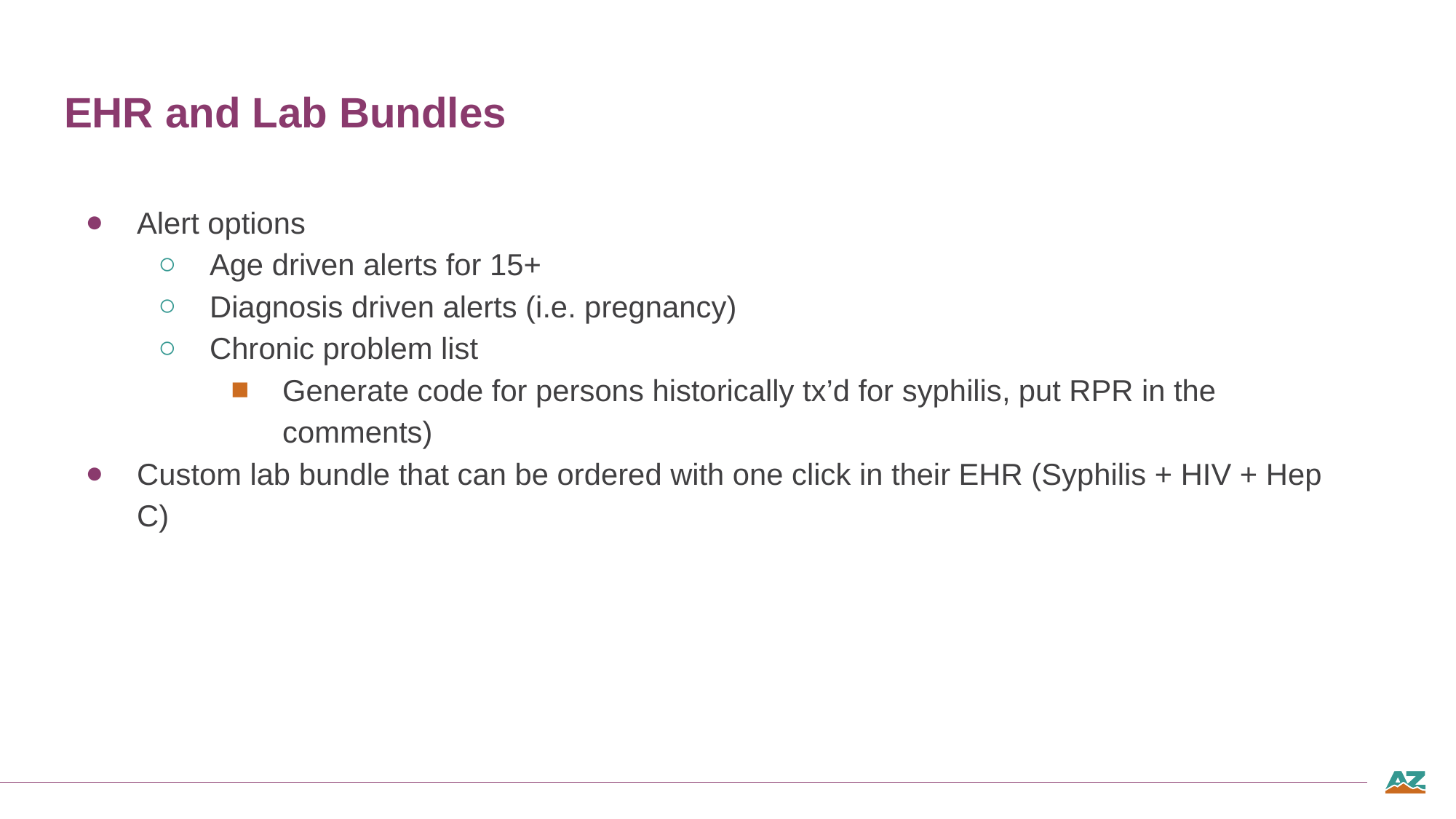

# EHR and Lab Bundles
Alert options
Age driven alerts for 15+
Diagnosis driven alerts (i.e. pregnancy)
Chronic problem list
Generate code for persons historically tx’d for syphilis, put RPR in the comments)
Custom lab bundle that can be ordered with one click in their EHR (Syphilis + HIV + Hep C)